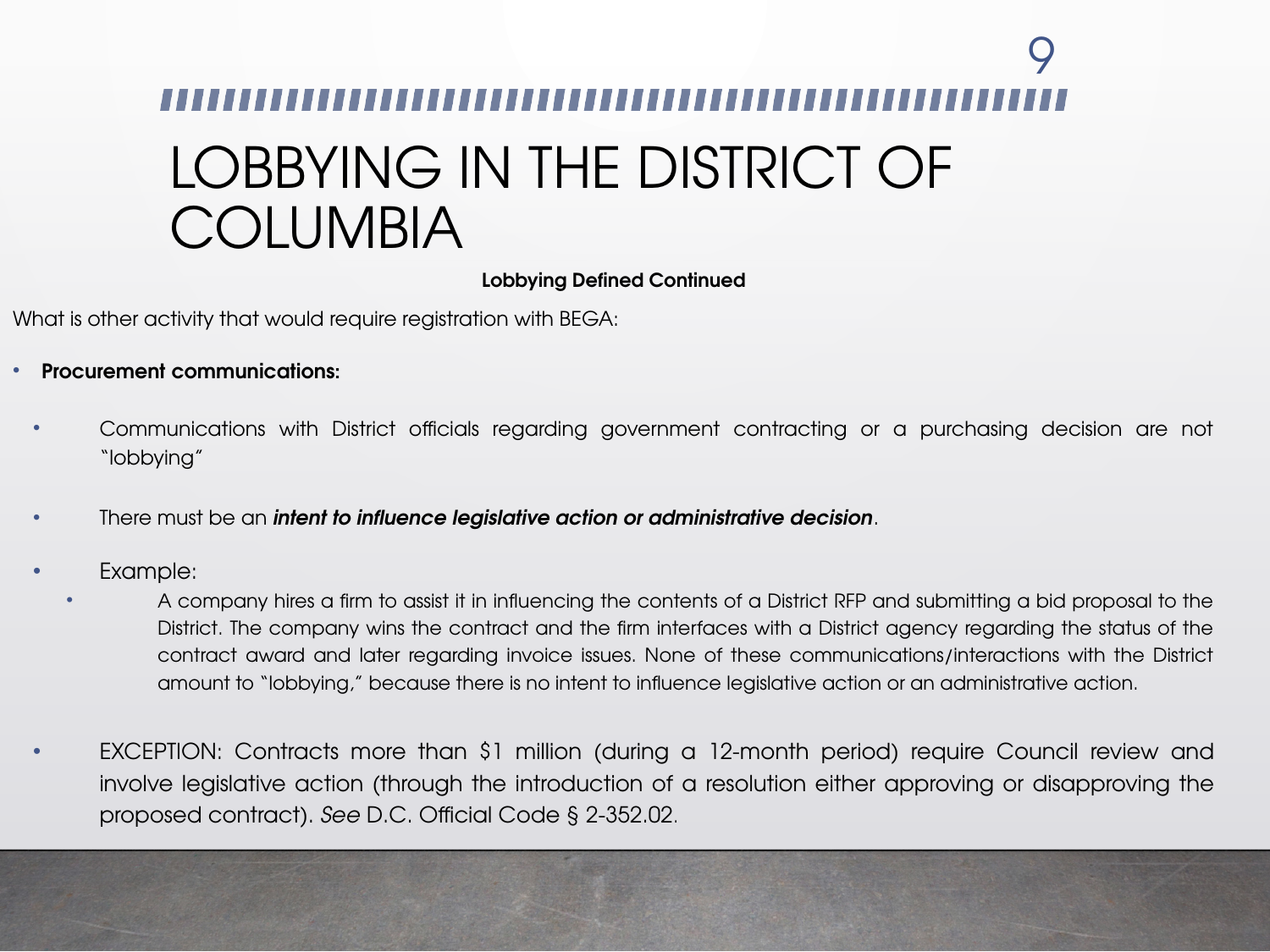

9
# LOBBYING IN THE DISTRICT OF COLUMBIA

Lobbying Defined Continued
What is other activity that would require registration with BEGA:

Procurement communications:

Communications with District officials regarding government contracting or a purchasing decision are not “lobbying”

There must be an intent to influence legislative action or administrative decision.

Example:
A company hires a firm to assist it in influencing the contents of a District RFP and submitting a bid proposal to the District. The company wins the contract and the firm interfaces with a District agency regarding the status of the contract award and later regarding invoice issues. None of these communications/interactions with the District amount to “lobbying,” because there is no intent to influence legislative action or an administrative action.

EXCEPTION: Contracts more than $1 million (during a 12-month period) require Council review and involve legislative action (through the introduction of a resolution either approving or disapproving the proposed contract). See D.C. Official Code § 2-352.02.